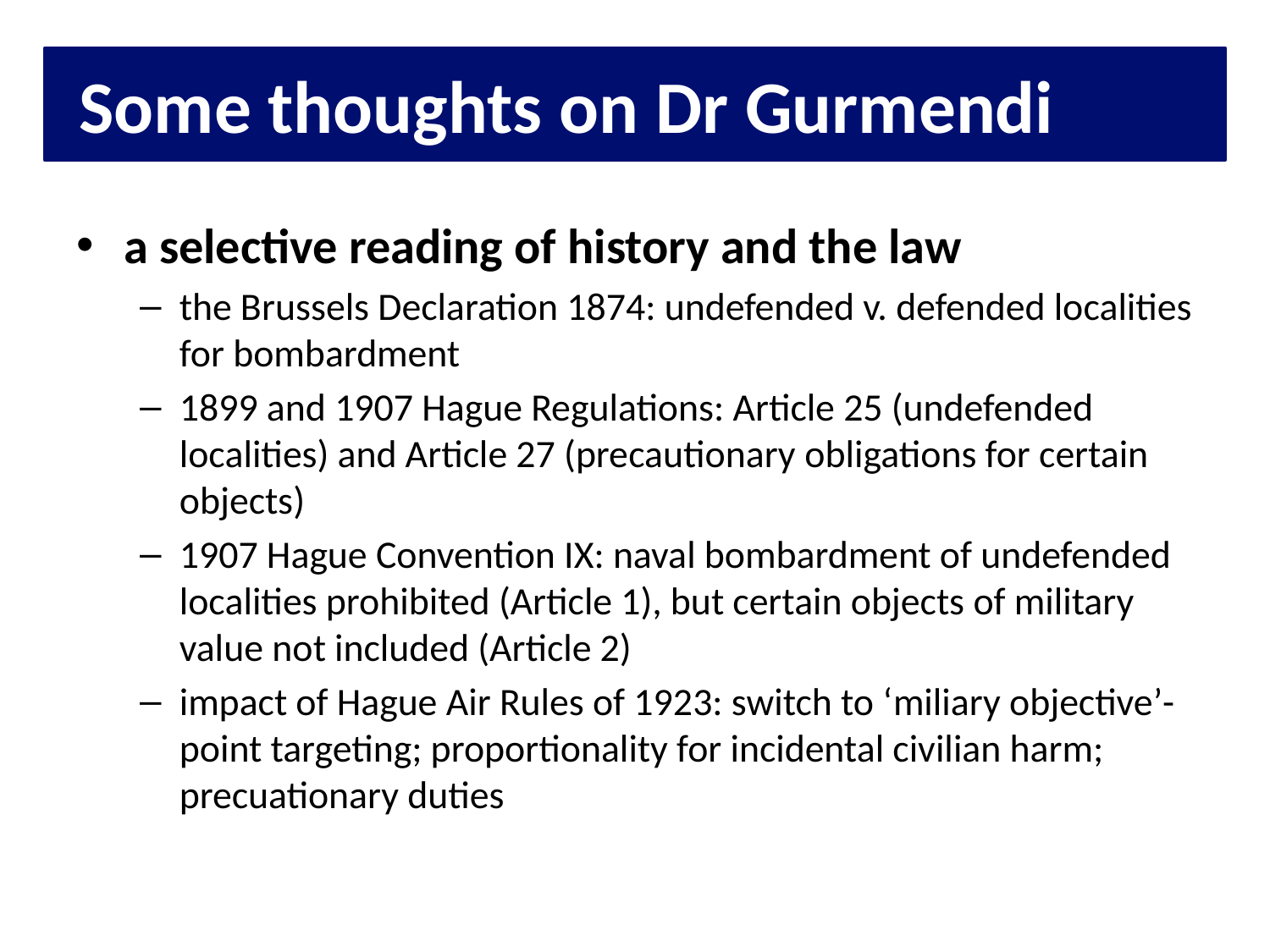

# Some thoughts on Dr Gurmendi
a selective reading of history and the law
the Brussels Declaration 1874: undefended v. defended localities for bombardment
1899 and 1907 Hague Regulations: Article 25 (undefended localities) and Article 27 (precautionary obligations for certain objects)
1907 Hague Convention IX: naval bombardment of undefended localities prohibited (Article 1), but certain objects of military value not included (Article 2)
impact of Hague Air Rules of 1923: switch to ‘miliary objective’-point targeting; proportionality for incidental civilian harm; precuationary duties